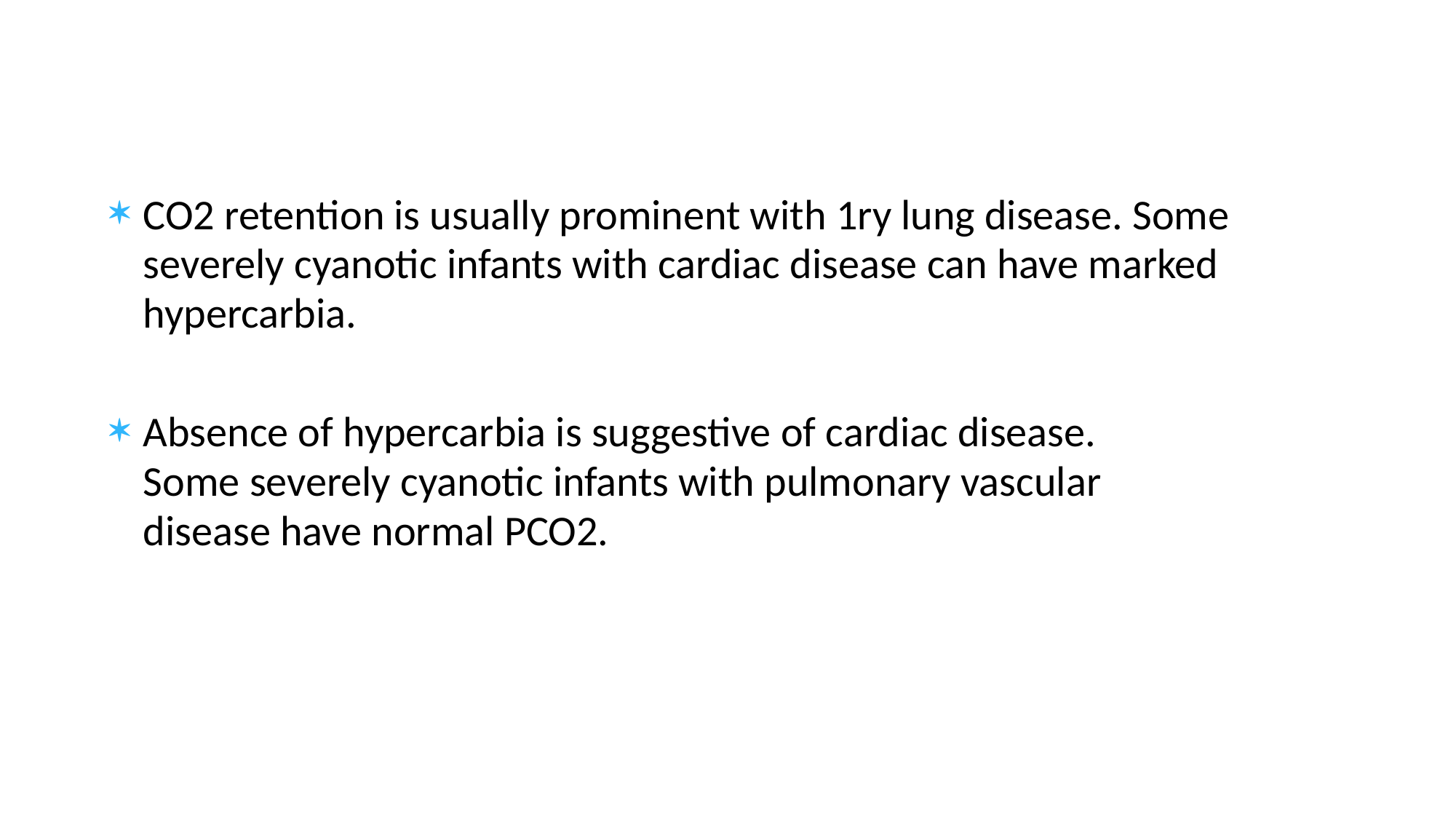

# Cyanosis and CO2 retention
CO2 retention is usually prominent with 1ry lung disease. Some severely cyanotic infants with cardiac disease can have marked hypercarbia.

Absence of hypercarbia is suggestive of cardiac disease. Some severely cyanotic infants with pulmonary vascular disease have normal PCO2.